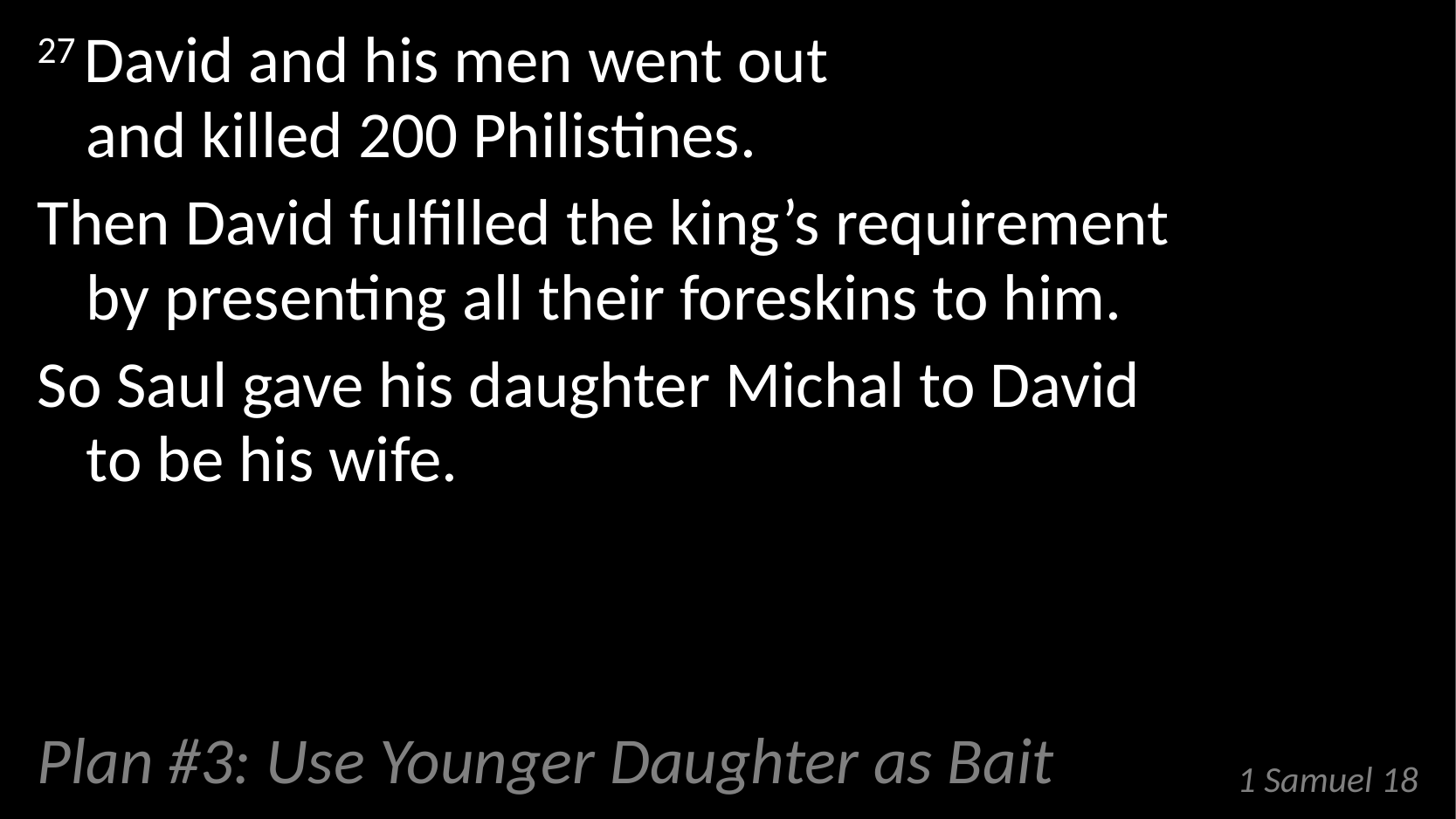

27 David and his men went out
and killed 200 Philistines.
Then David fulfilled the king’s requirement
by presenting all their foreskins to him.
So Saul gave his daughter Michal to David
to be his wife.
Plan #3: Use Younger Daughter as Bait
# 1 Samuel 18